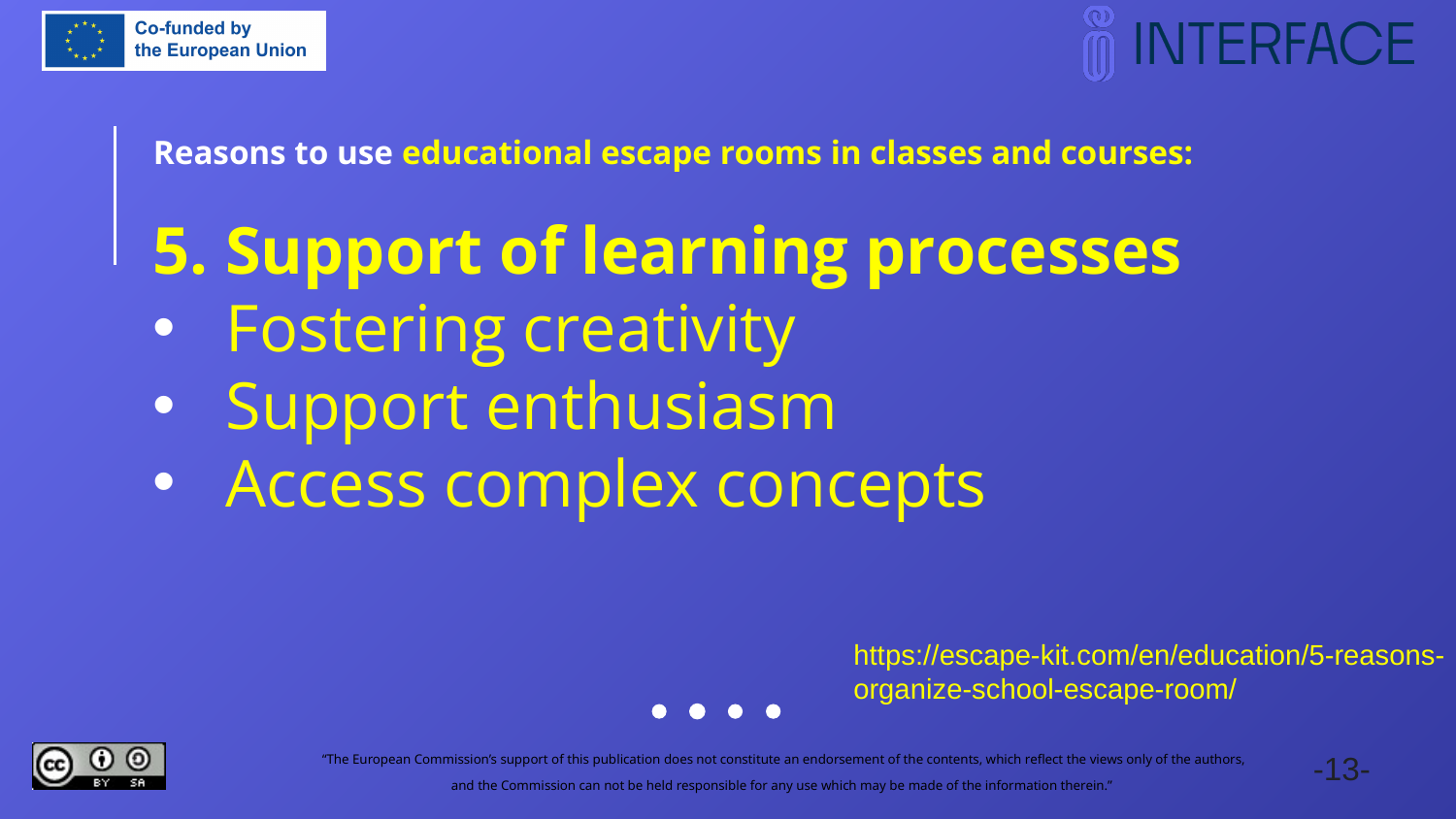

Reasons to use educational escape rooms in classes and courses:

5. Support of learning processes
Fostering creativity
Support enthusiasm
Access complex concepts

https://escape-kit.com/en/education/5-reasons-organize-school-escape-room/